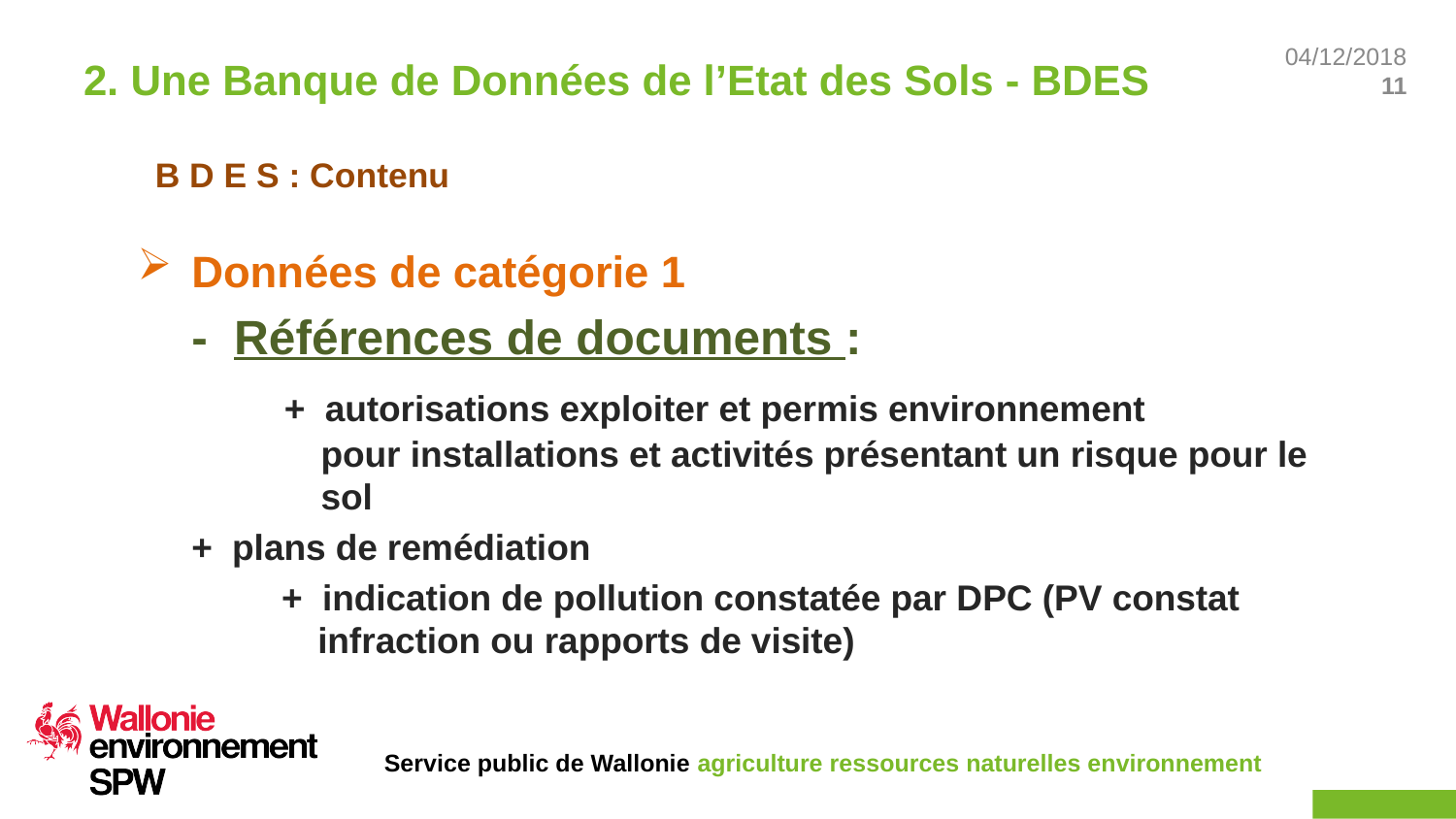

2. Une Banque de Données de l’Etat des Sols - BDES
# B D E S : Contenu

Données de catégorie 1
	-  Références de documents :
           +  autorisations exploiter et permis environnement 	         pour installations et activités présentant un risque pour le sol
			+  plans de remédiation
+  indication de pollution constatée par DPC (PV constat infraction ou rapports de visite)